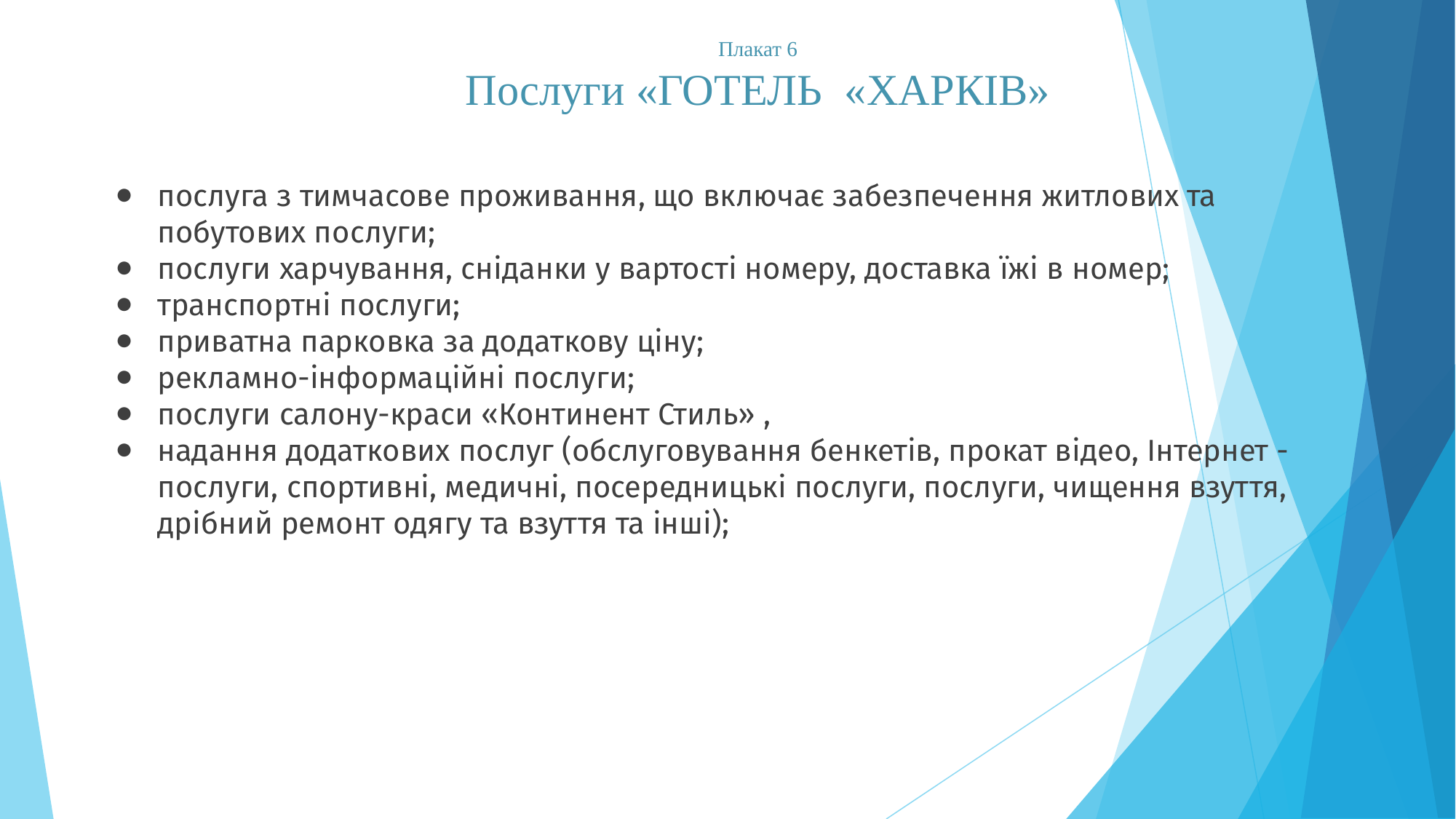

Плакат 6
Послуги «ГОТЕЛЬ  «ХАРКІВ»

послуга з тимчасове проживання, що включає забезпечення житлових та побутових послуги;
послуги харчування, сніданки у вартості номеру, доставка їжі в номер;
транспортні послуги;
приватна парковка за додаткову ціну;
рекламно-інформаційні послуги;
послуги салону-краси «Континент Стиль» ,
надання додаткових послуг (обслуговування бенкетів, прокат відео, Інтернет - послуги, спортивні, медичні, посередницькі послуги, послуги, чищення взуття, дрібний ремонт одягу та взуття та інші);